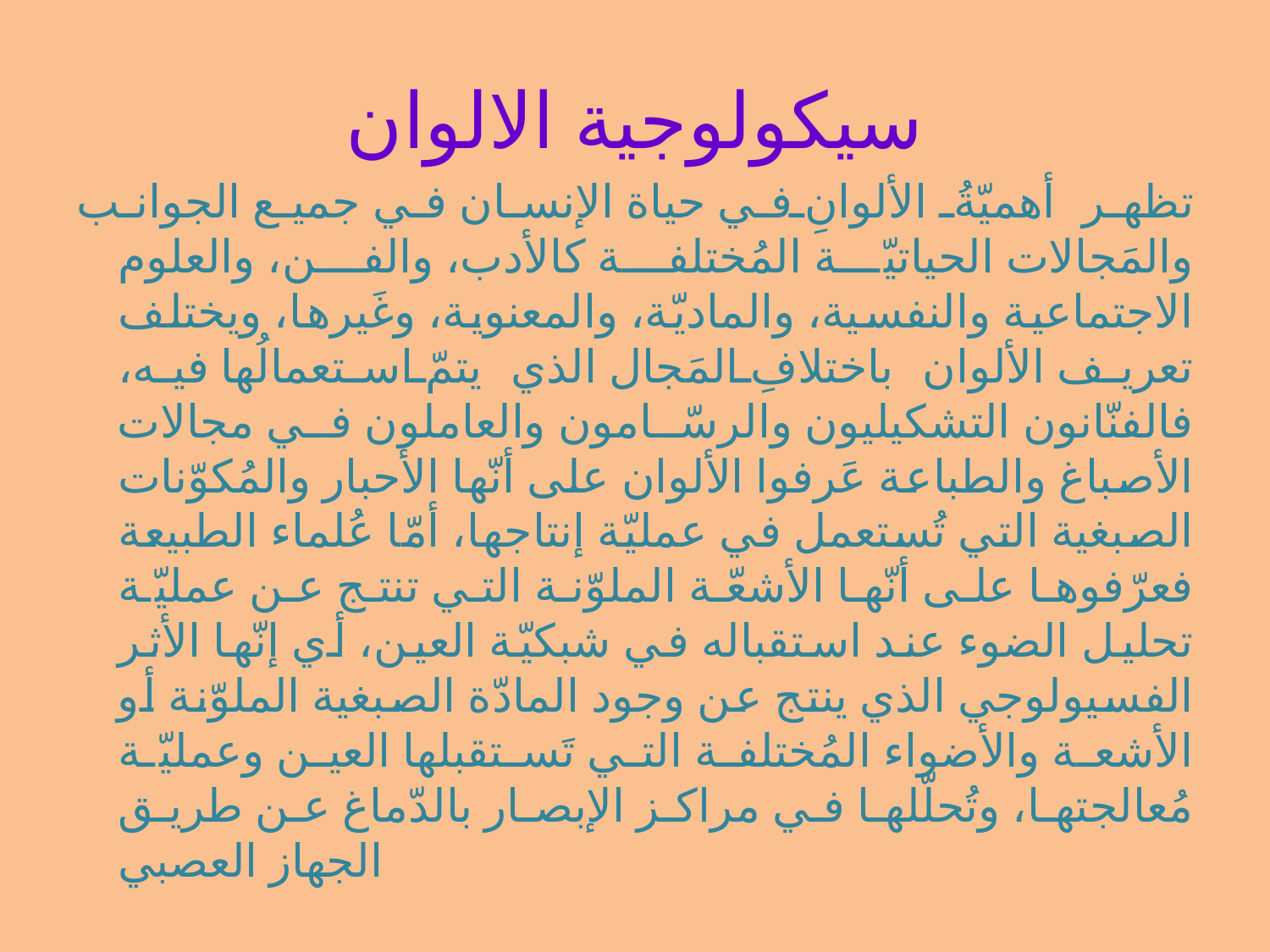

# سيكولوجية الالوان
تظهر أهميّةُ الألوانِ في حياة الإنسان في جميع الجوانب والمَجالات الحياتيّة المُختلفة كالأدب، والفن، والعلوم الاجتماعية والنفسية، والماديّة، والمعنوية، وغَيرها، ويختلف تعريف الألوان باختلافِ المَجال الذي يتمّ استعمالُها فيه، فالفنّانون التشكيليون والرسّامون والعاملون في مجالات الأصباغ والطباعة عَرفوا الألوان على أنّها الأحبار والمُكوّنات الصبغية التي تُستعمل في عمليّة إنتاجها، أمّا عُلماء الطبيعة فعرّفوها على أنّها الأشعّة الملوّنة التي تنتج عن عمليّة تحليل الضوء عند استقباله في شبكيّة العين، أي إنّها الأثر الفسيولوجي الذي ينتج عن وجود المادّة الصبغية الملوّنة أو الأشعة والأضواء المُختلفة التي تَستقبلها العين وعمليّة مُعالجتها، وتُحلّلها في مراكز الإبصار بالدّماغ عن طريق الجهاز العصبي